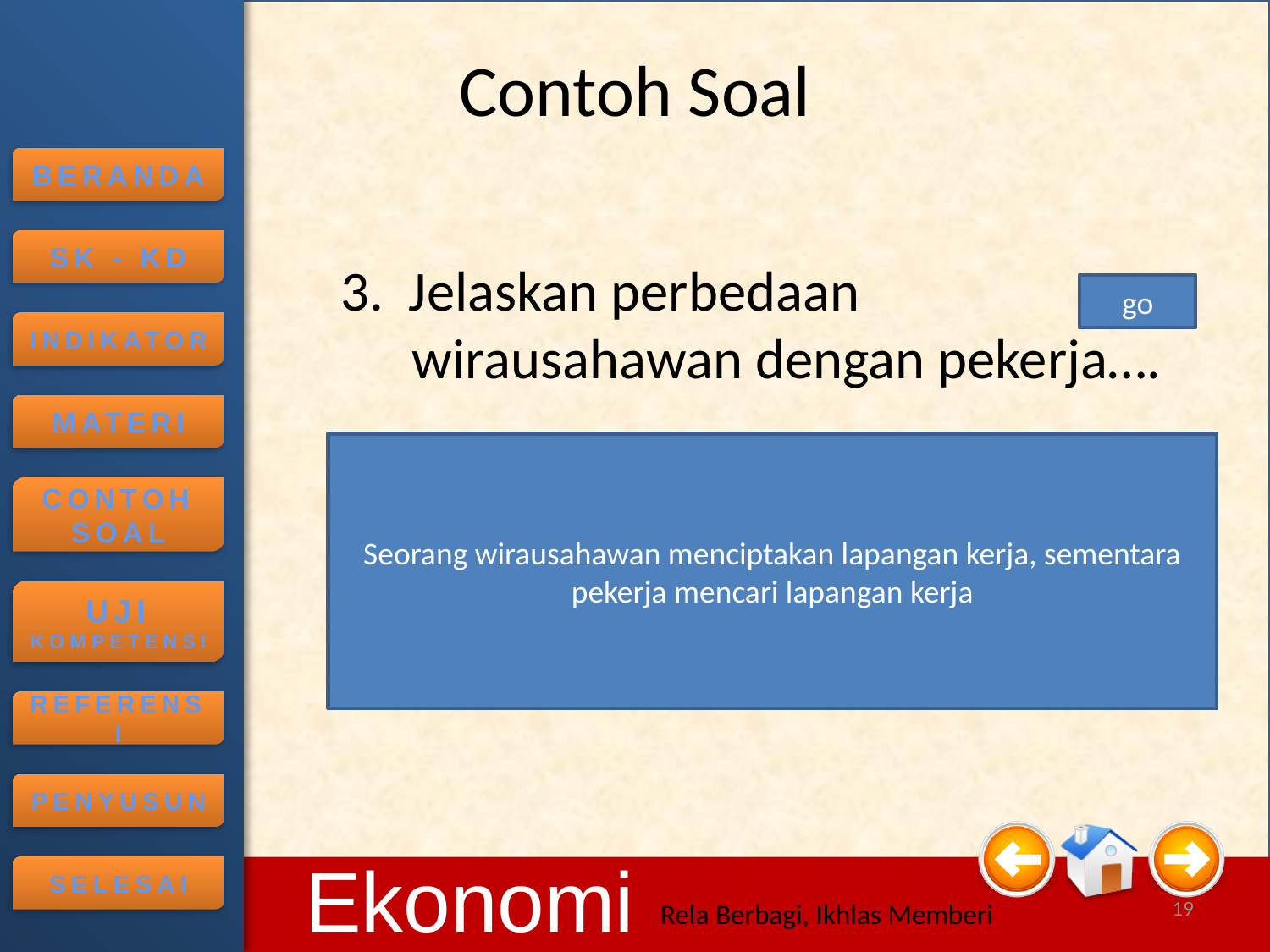

# Contoh Soal
GO….

3.  Jelaskan perbedaan wirausahawan dengan pekerja….

go
Seorang wirausahawan menciptakan lapangan kerja, sementara pekerja mencari lapangan kerja
19